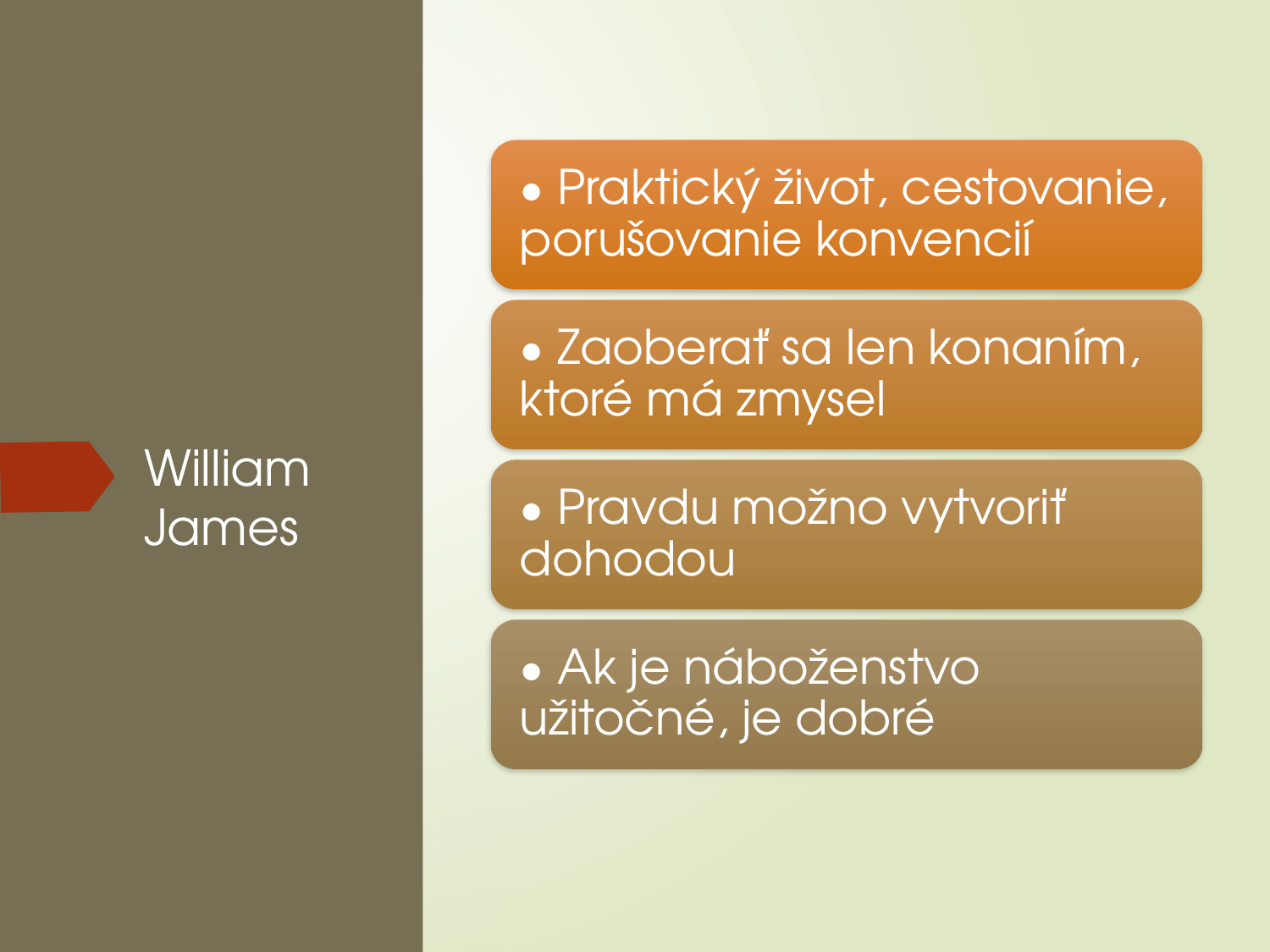

• Praktický život, cestovanie, porušovanie konvencií
• Zaoberať sa len konaním, ktoré má zmysel
• Pravdu možno vytvoriť dohodou
• Ak je náboženstvo užitočné, je dobré
# William James